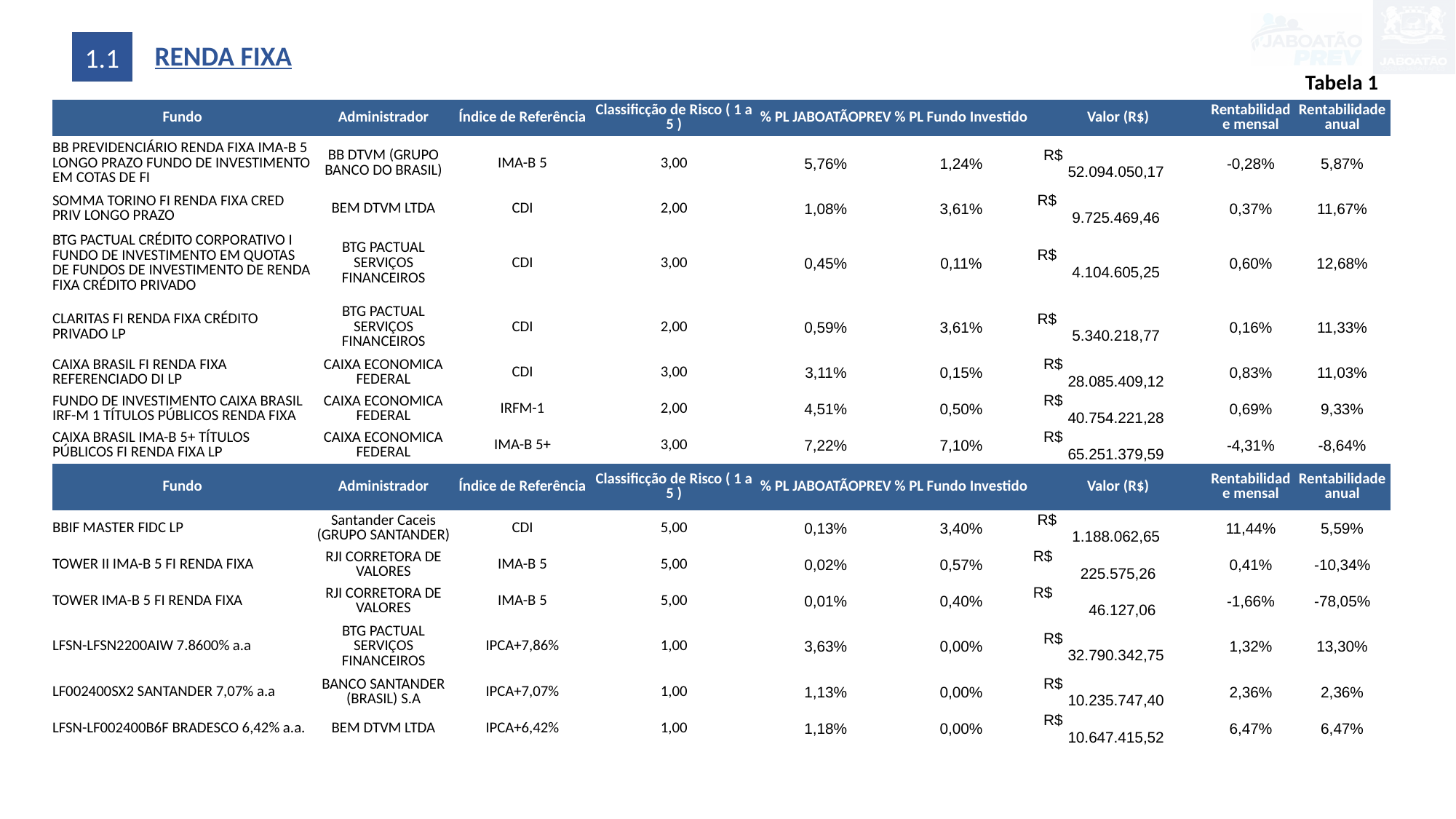

1.1
RENDA FIXA
Tabela 1
| Fundo | Administrador | Índice de Referência | Classificção de Risco ( 1 a 5 ) | % PL JABOATÃOPREV | % PL Fundo Investido | Valor (R$) | Rentabilidade mensal | Rentabilidade anual |
| --- | --- | --- | --- | --- | --- | --- | --- | --- |
| BB PREVIDENCIÁRIO RENDA FIXA IMA-B 5 LONGO PRAZO FUNDO DE INVESTIMENTO EM COTAS DE FI | BB DTVM (GRUPO BANCO DO BRASIL) | IMA-B 5 | 3,00 | 5,76% | 1,24% | R$ 52.094.050,17 | -0,28% | 5,87% |
| SOMMA TORINO FI RENDA FIXA CRED PRIV LONGO PRAZO | BEM DTVM LTDA | CDI | 2,00 | 1,08% | 3,61% | R$ 9.725.469,46 | 0,37% | 11,67% |
| BTG PACTUAL CRÉDITO CORPORATIVO I FUNDO DE INVESTIMENTO EM QUOTAS DE FUNDOS DE INVESTIMENTO DE RENDA FIXA CRÉDITO PRIVADO | BTG PACTUAL SERVIÇOS FINANCEIROS | CDI | 3,00 | 0,45% | 0,11% | R$ 4.104.605,25 | 0,60% | 12,68% |
| CLARITAS FI RENDA FIXA CRÉDITO PRIVADO LP | BTG PACTUAL SERVIÇOS FINANCEIROS | CDI | 2,00 | 0,59% | 3,61% | R$ 5.340.218,77 | 0,16% | 11,33% |
| CAIXA BRASIL FI RENDA FIXA REFERENCIADO DI LP | CAIXA ECONOMICA FEDERAL | CDI | 3,00 | 3,11% | 0,15% | R$ 28.085.409,12 | 0,83% | 11,03% |
| FUNDO DE INVESTIMENTO CAIXA BRASIL IRF-M 1 TÍTULOS PÚBLICOS RENDA FIXA | CAIXA ECONOMICA FEDERAL | IRFM-1 | 2,00 | 4,51% | 0,50% | R$ 40.754.221,28 | 0,69% | 9,33% |
| CAIXA BRASIL IMA-B 5+ TÍTULOS PÚBLICOS FI RENDA FIXA LP | CAIXA ECONOMICA FEDERAL | IMA-B 5+ | 3,00 | 7,22% | 7,10% | R$ 65.251.379,59 | -4,31% | -8,64% |
| Fundo | Administrador | Índice de Referência | Classificção de Risco ( 1 a 5 ) | % PL JABOATÃOPREV | % PL Fundo Investido | Valor (R$) | Rentabilidade mensal | Rentabilidade anual |
| BBIF MASTER FIDC LP | Santander Caceis (GRUPO SANTANDER) | CDI | 5,00 | 0,13% | 3,40% | R$ 1.188.062,65 | 11,44% | 5,59% |
| TOWER II IMA-B 5 FI RENDA FIXA | RJI CORRETORA DE VALORES | IMA-B 5 | 5,00 | 0,02% | 0,57% | R$ 225.575,26 | 0,41% | -10,34% |
| TOWER IMA-B 5 FI RENDA FIXA | RJI CORRETORA DE VALORES | IMA-B 5 | 5,00 | 0,01% | 0,40% | R$ 46.127,06 | -1,66% | -78,05% |
| LFSN-LFSN2200AIW 7.8600% a.a | BTG PACTUAL SERVIÇOS FINANCEIROS | IPCA+7,86% | 1,00 | 3,63% | 0,00% | R$ 32.790.342,75 | 1,32% | 13,30% |
| LF002400SX2 SANTANDER 7,07% a.a | BANCO SANTANDER (BRASIL) S.A | IPCA+7,07% | 1,00 | 1,13% | 0,00% | R$ 10.235.747,40 | 2,36% | 2,36% |
| LFSN-LF002400B6F BRADESCO 6,42% a.a. | BEM DTVM LTDA | IPCA+6,42% | 1,00 | 1,18% | 0,00% | R$ 10.647.415,52 | 6,47% | 6,47% |